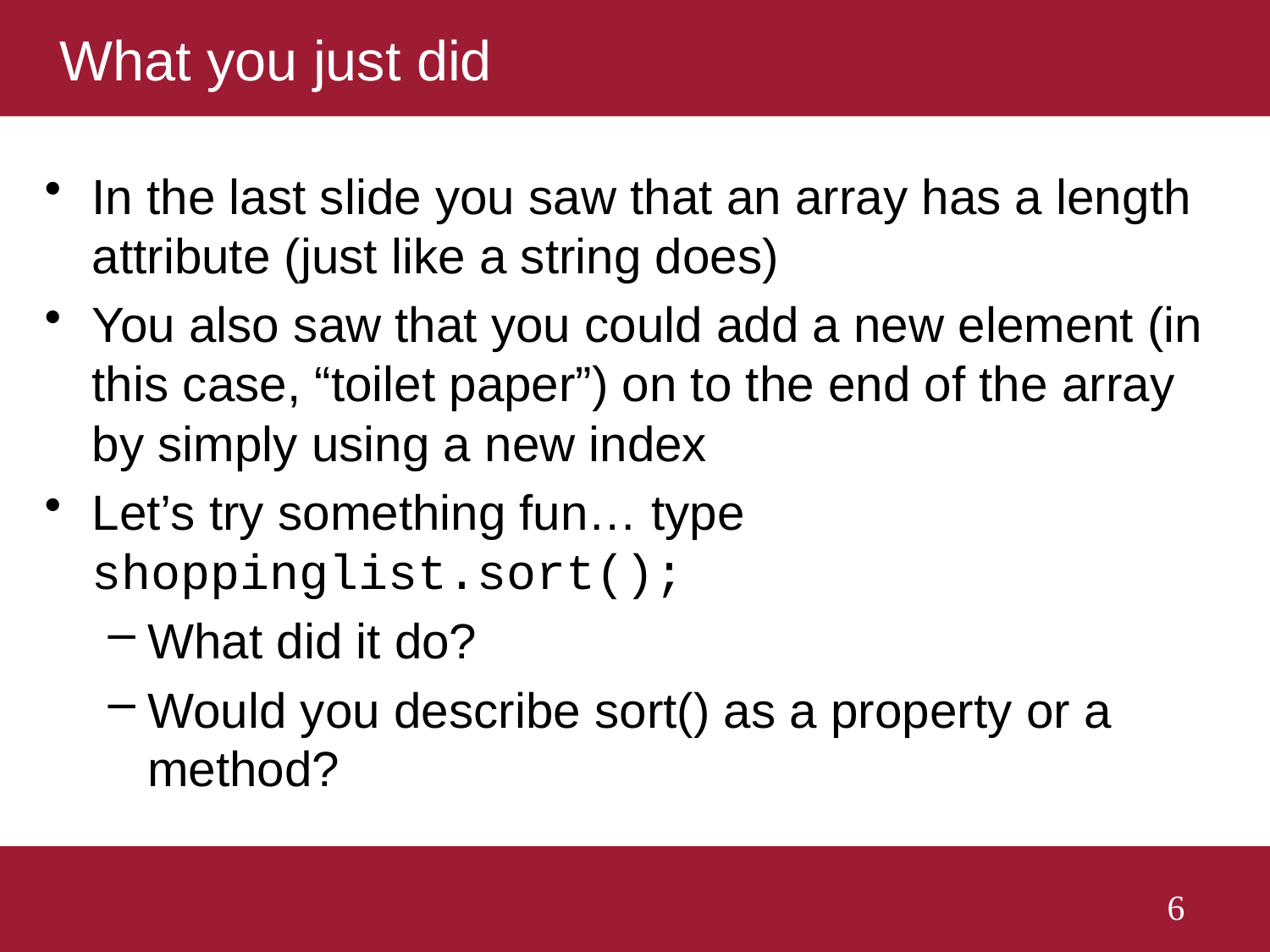

# What you just did
In the last slide you saw that an array has a length attribute (just like a string does)
You also saw that you could add a new element (in this case, “toilet paper”) on to the end of the array by simply using a new index
Let’s try something fun… type shoppinglist.sort();
What did it do?
Would you describe sort() as a property or a method?

6